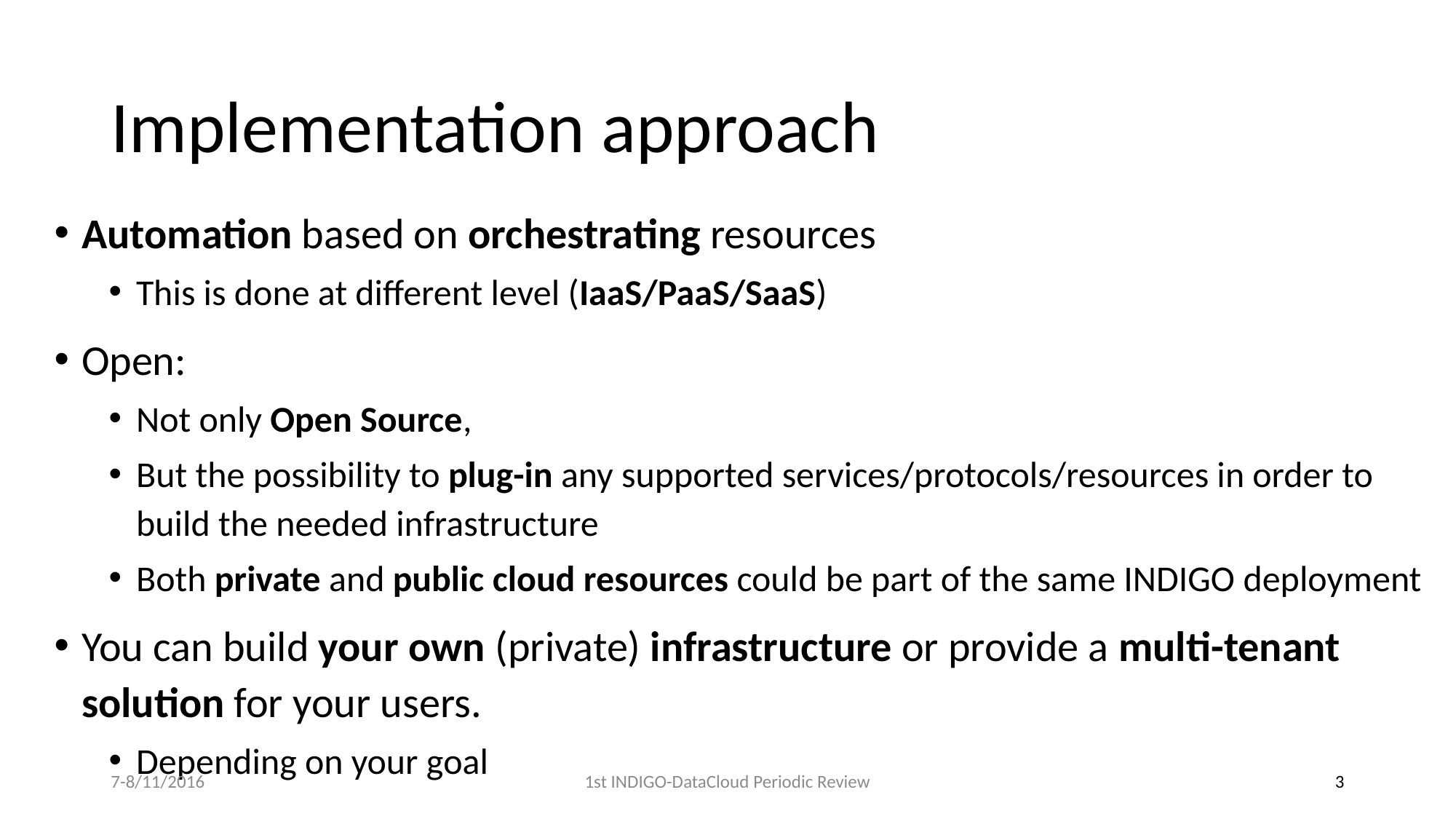

# Implementation approach
Automation based on orchestrating resources
This is done at different level (IaaS/PaaS/SaaS)
Open:
Not only Open Source,
But the possibility to plug-in any supported services/protocols/resources in order to build the needed infrastructure
Both private and public cloud resources could be part of the same INDIGO deployment
You can build your own (private) infrastructure or provide a multi-tenant solution for your users.
Depending on your goal
7-8/11/2016
1st INDIGO-DataCloud Periodic Review
3